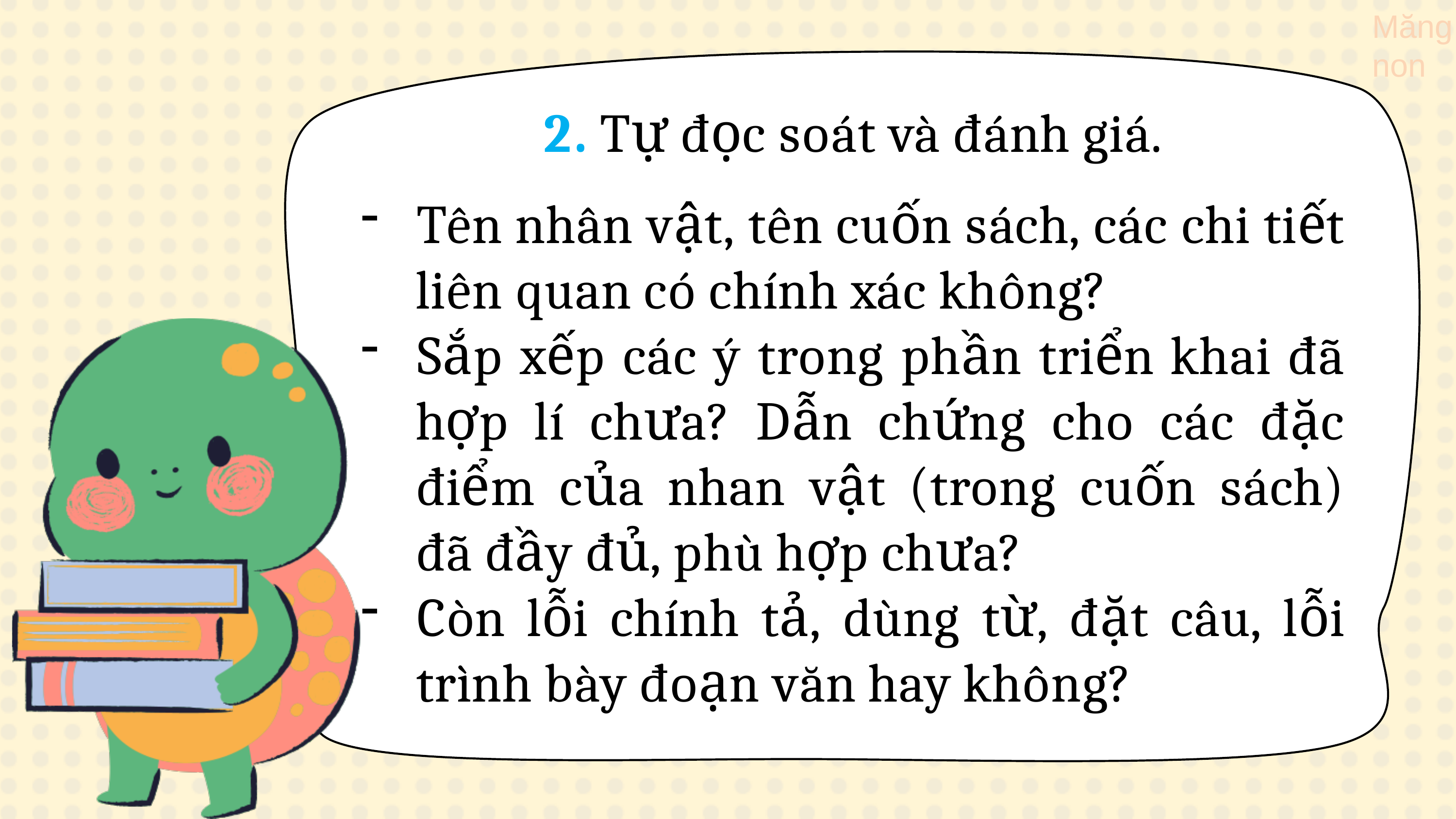

2. Tự đọc soát và đánh giá.
Tên nhân vật, tên cuốn sách, các chi tiết liên quan có chính xác không?
Sắp xếp các ý trong phần triển khai đã hợp lí chưa? Dẫn chứng cho các đặc điểm của nhan vật (trong cuốn sách) đã đầy đủ, phù hợp chưa?
Còn lỗi chính tả, dùng từ, đặt câu, lỗi trình bày đoạn văn hay không?